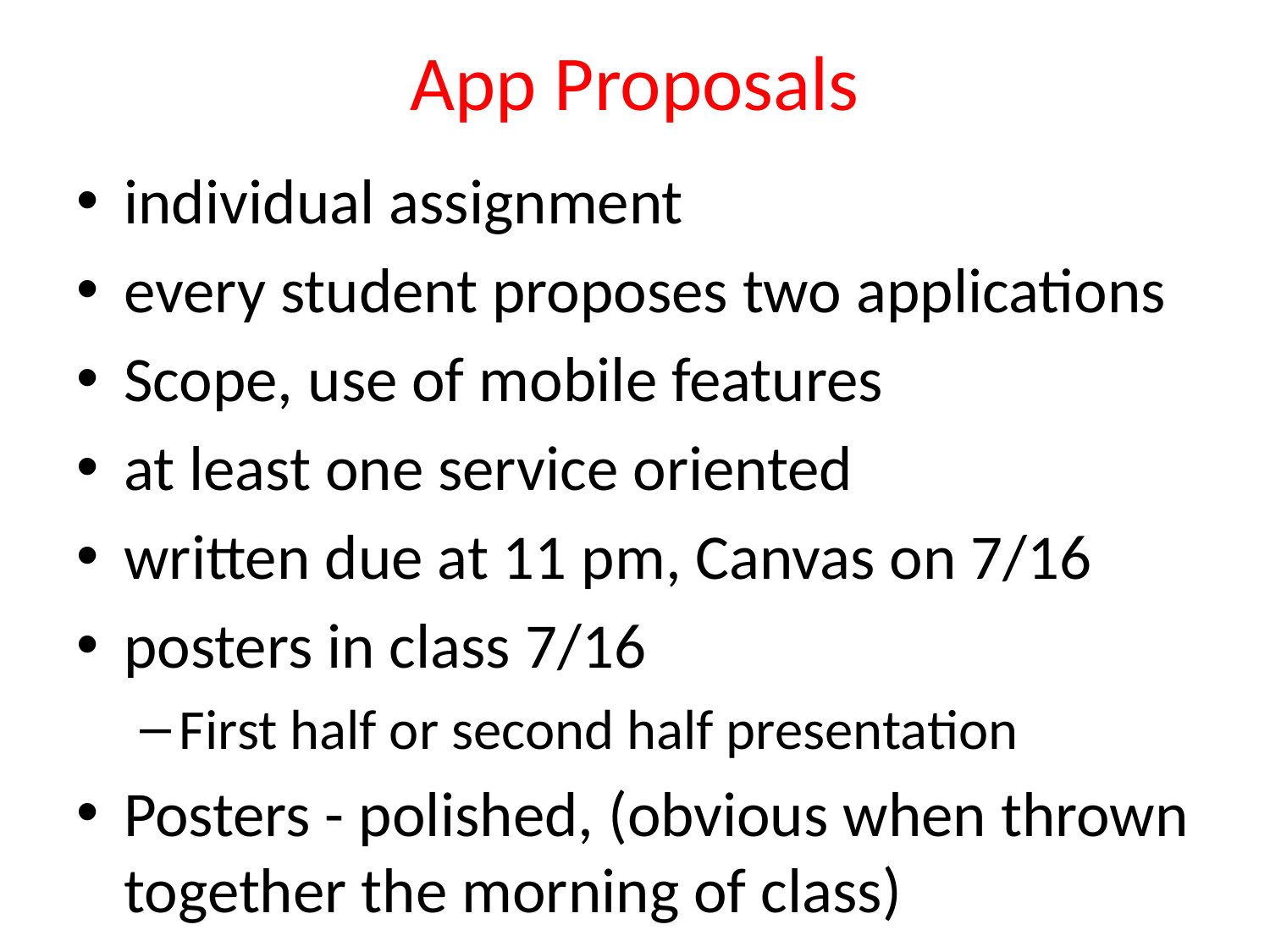

# App Proposals
individual assignment
every student proposes two applications
Scope, use of mobile features
at least one service oriented
written due at 11 pm, Canvas on 7/16
posters in class 7/16
First half or second half presentation
Posters - polished, (obvious when thrown together the morning of class)